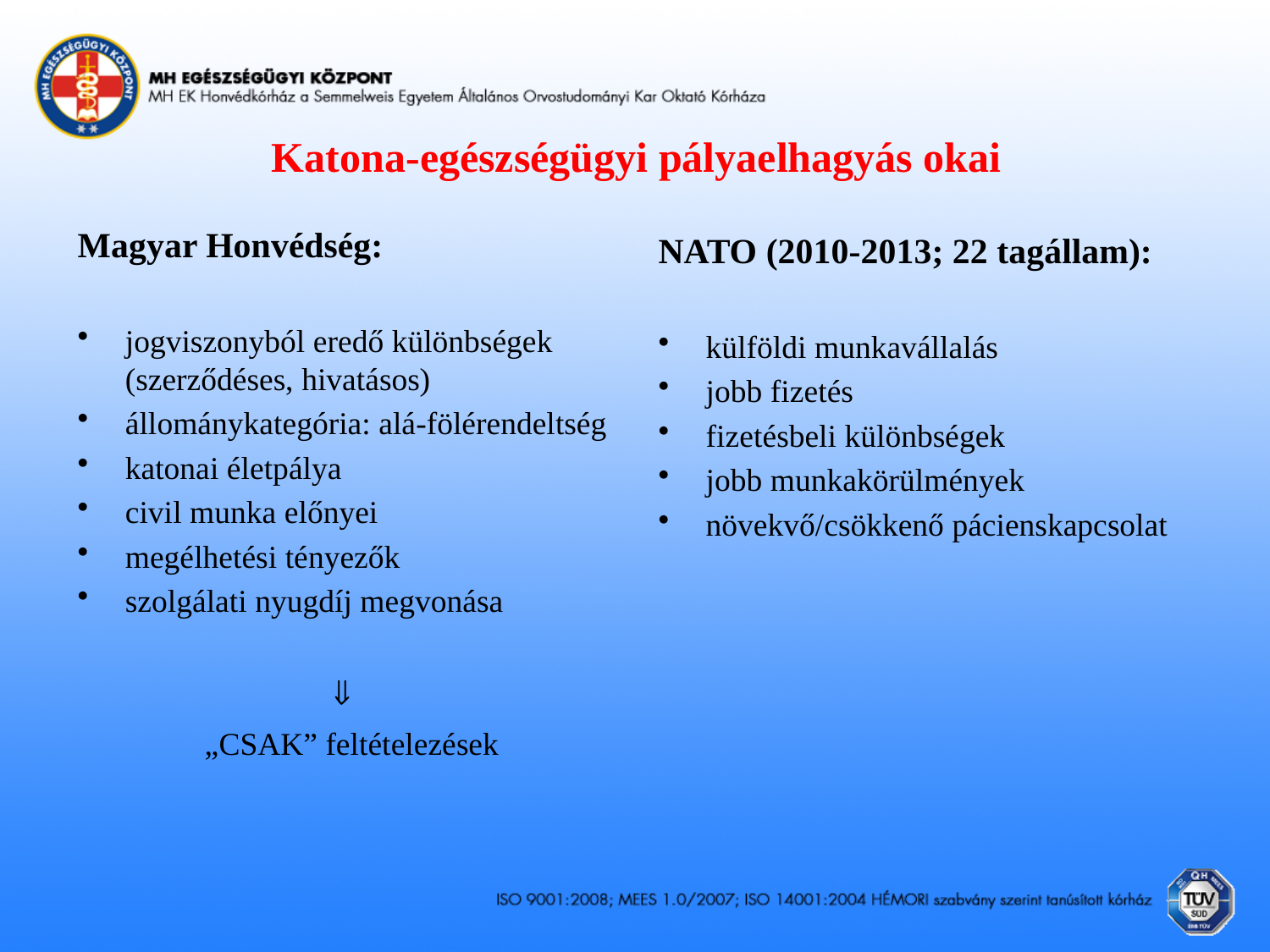

# Katona-egészségügyi pályaelhagyás okai
Magyar Honvédség:

jogviszonyból eredő különbségek (szerződéses, hivatásos)
állománykategória: alá-fölérendeltség
katonai életpálya
civil munka előnyei
megélhetési tényezők
szolgálati nyugdíj megvonása

		⇓
	„CSAK” feltételezések

NATO (2010-2013; 22 tagállam):

külföldi munkavállalás
jobb fizetés
fizetésbeli különbségek
jobb munkakörülmények
növekvő/csökkenő pácienskapcsolat